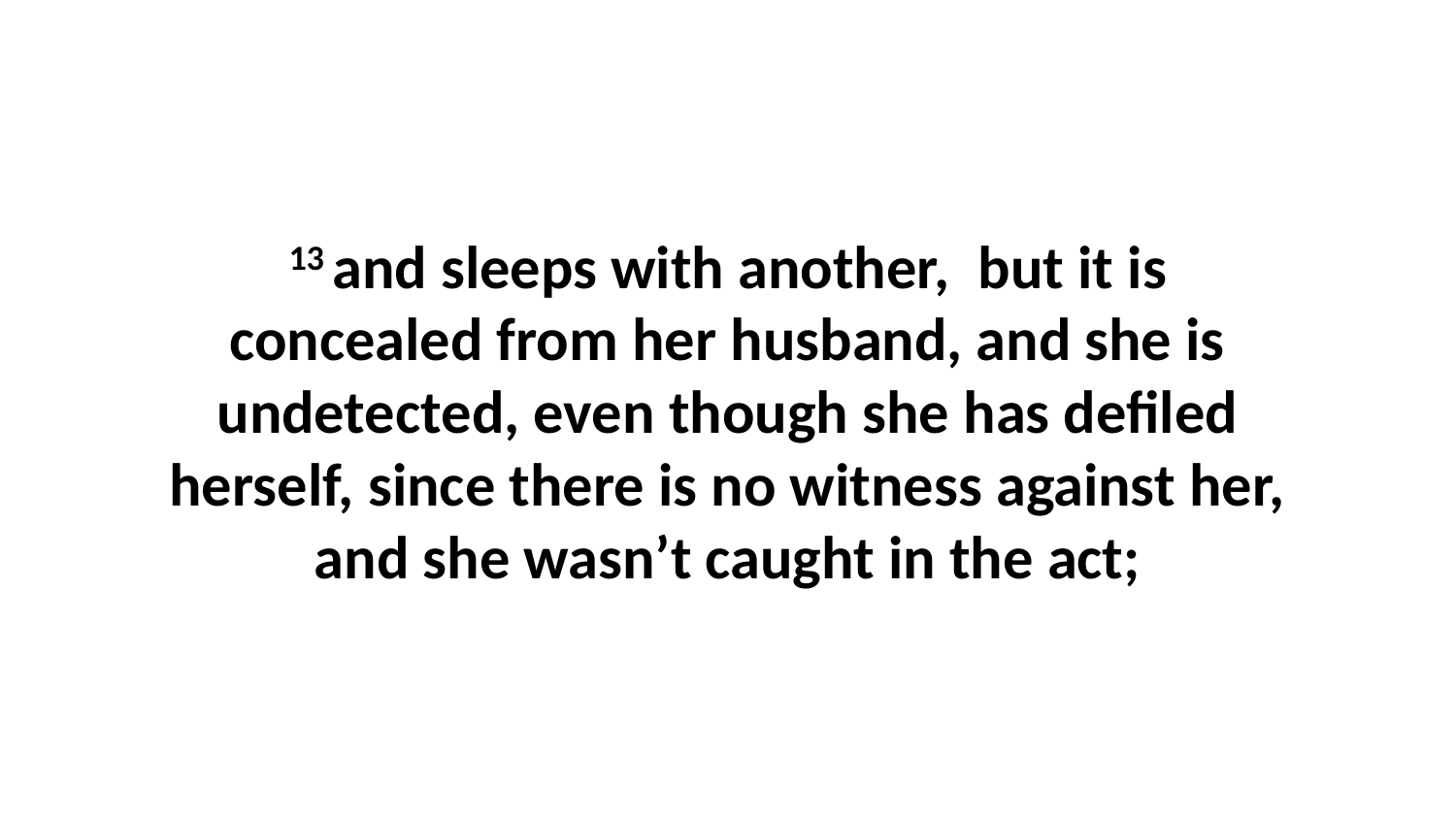

13 and sleeps with another,  but it is concealed from her husband, and she is undetected, even though she has defiled herself, since there is no witness against her, and she wasn’t caught in the act;